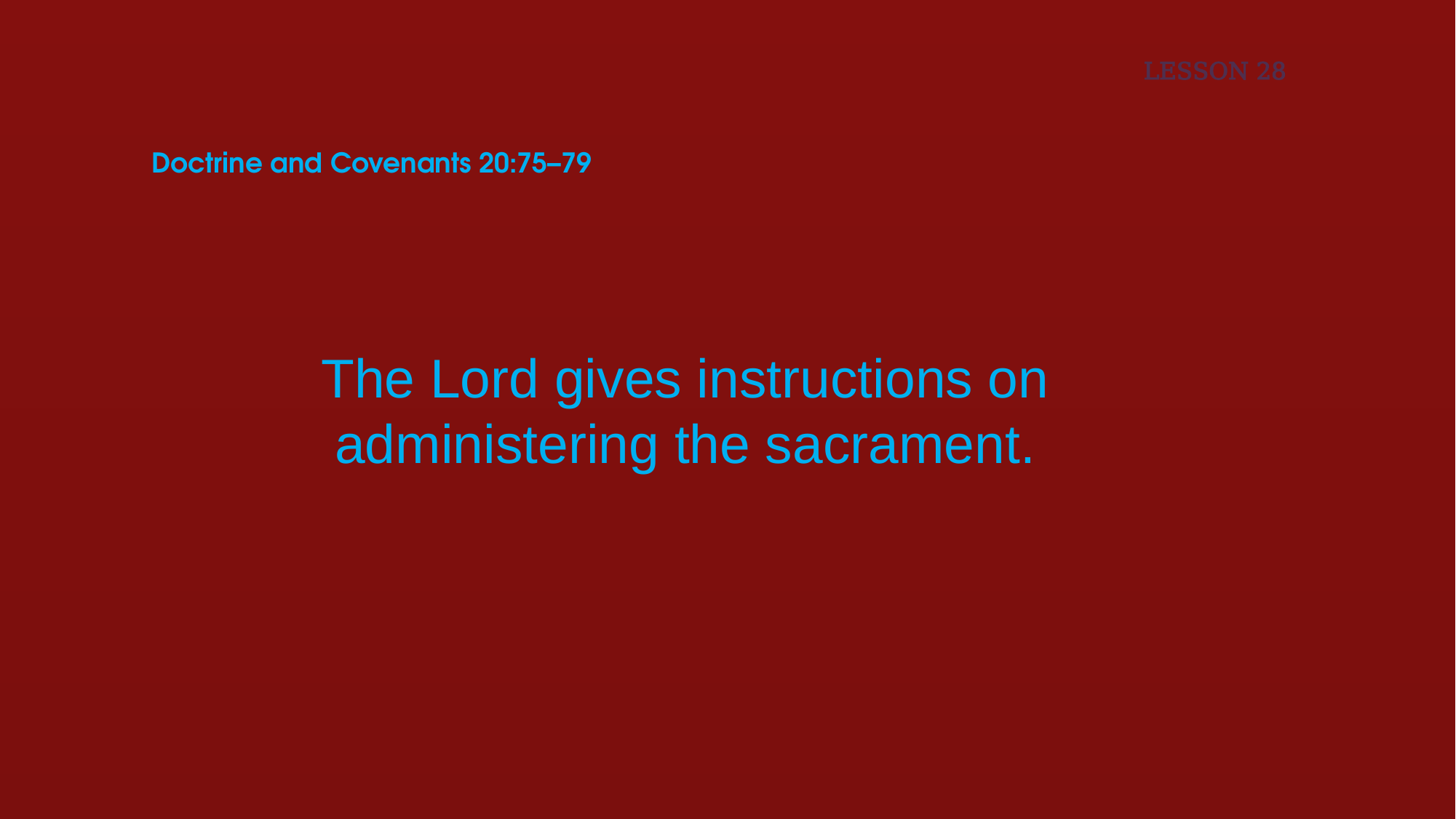

LESSON 28
Doctrine and Covenants 20:75–79
The Lord gives instructions on administering the sacrament.